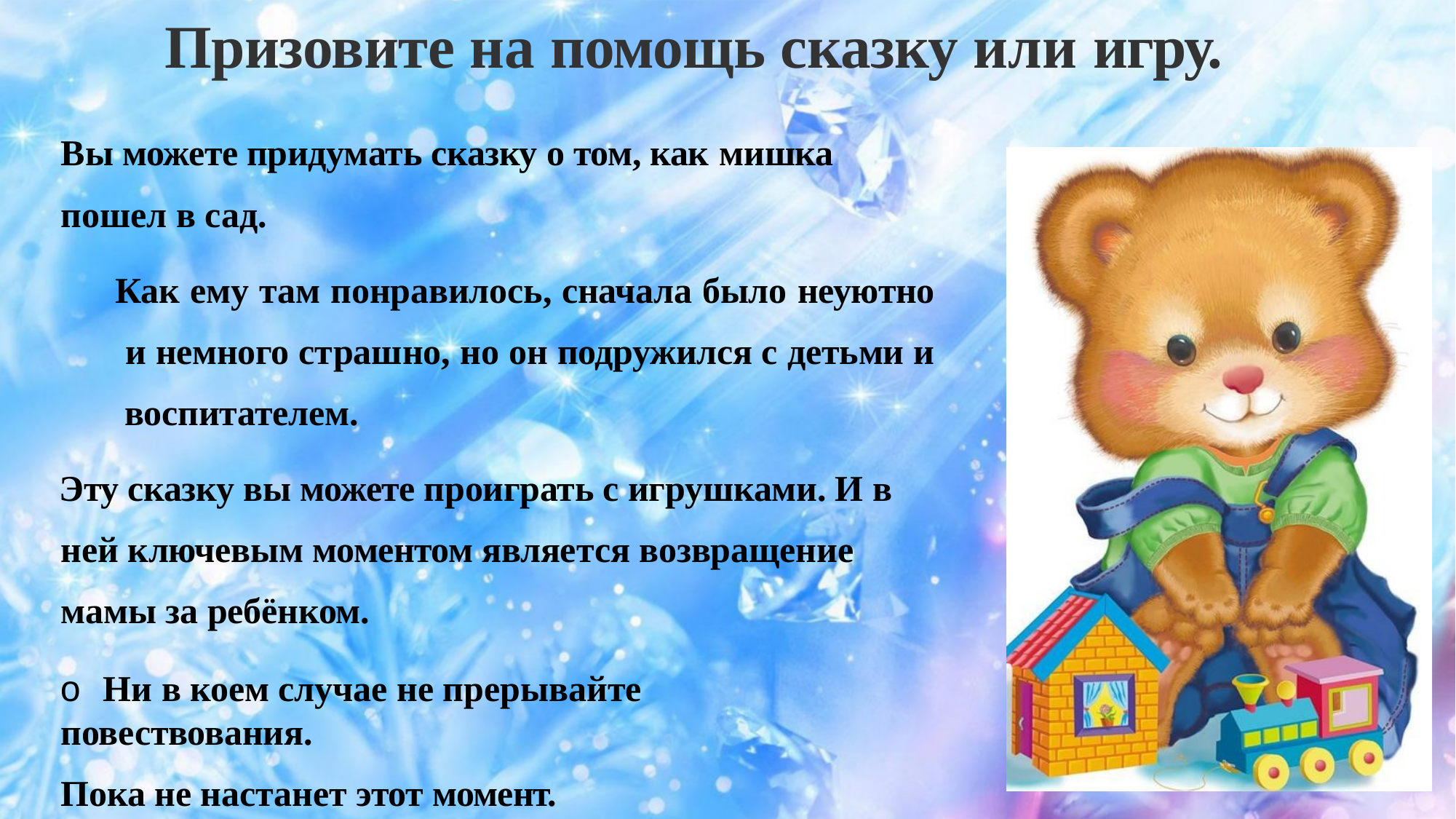

# Призовите на помощь сказку или игру.
Вы можете придумать сказку о том, как мишка
пошел в сад.
	Как ему там понравилось, сначала было неуютно  и немного страшно, но он подружился с детьми и  воспитателем.
Эту сказку вы можете проиграть с игрушками. И в  ней ключевым моментом является возвращение  мамы за ребёнком.

o Ни в коем случае не прерывайте  повествования.
Пока не настанет этот момент.